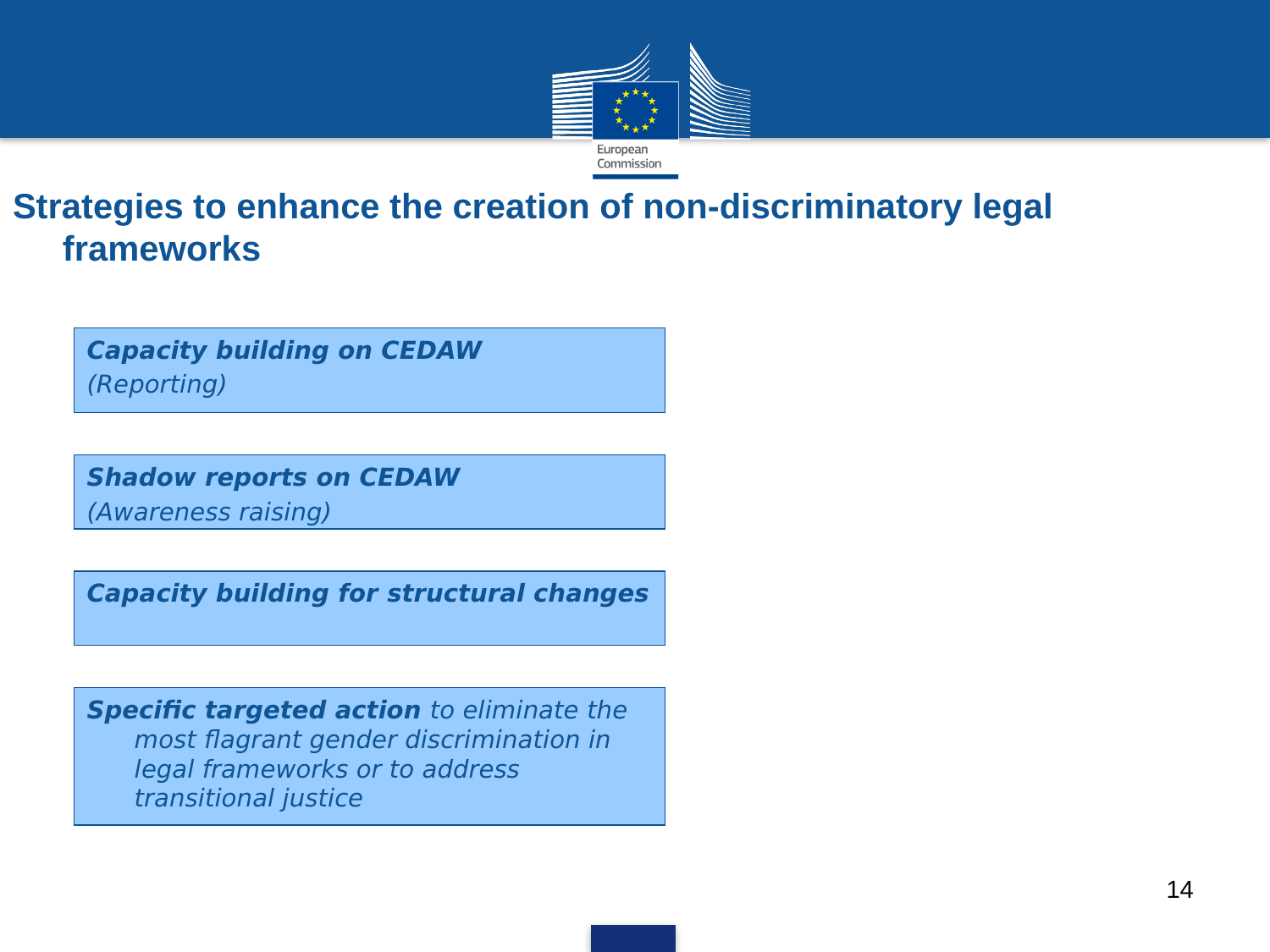

# Strategies to enhance the creation of non-discriminatory legal frameworks
Capacity building on CEDAW
(Reporting)
Shadow reports on CEDAW
(Awareness raising)
Capacity building for structural changes
Specific targeted action to eliminate the most flagrant gender discrimination in legal frameworks or to address transitional justice
14